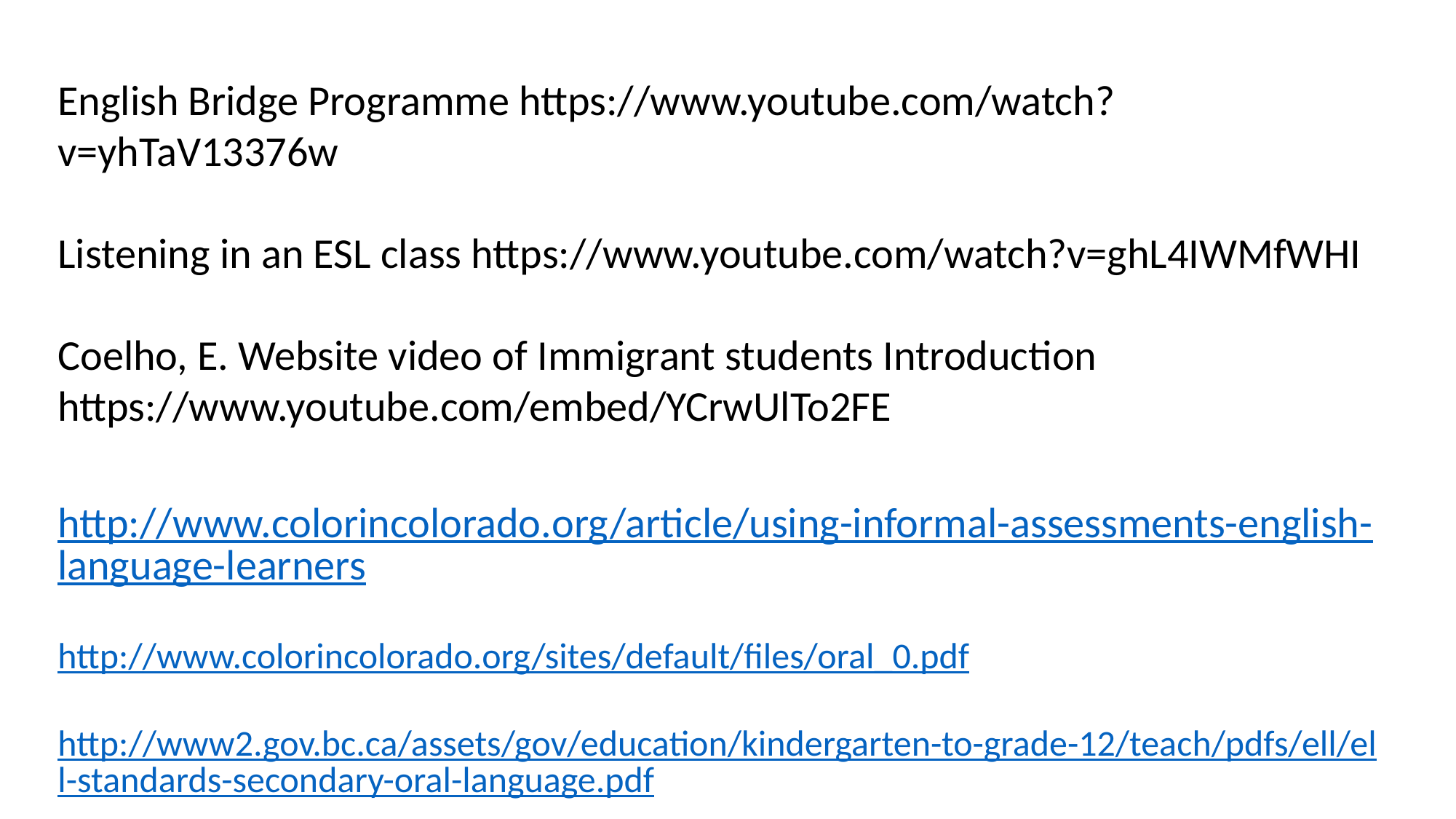

English Bridge Programme https://www.youtube.com/watch?v=yhTaV13376w

Listening in an ESL class https://www.youtube.com/watch?v=ghL4IWMfWHI

Coelho, E. Website video of Immigrant students Introduction
https://www.youtube.com/embed/YCrwUlTo2FE

http://www.colorincolorado.org/article/using-informal-assessments-english-language-learners

http://www.colorincolorado.org/sites/default/files/oral_0.pdf

http://www2.gov.bc.ca/assets/gov/education/kindergarten-to-grade-12/teach/pdfs/ell/ell-standards-secondary-oral-language.pdf